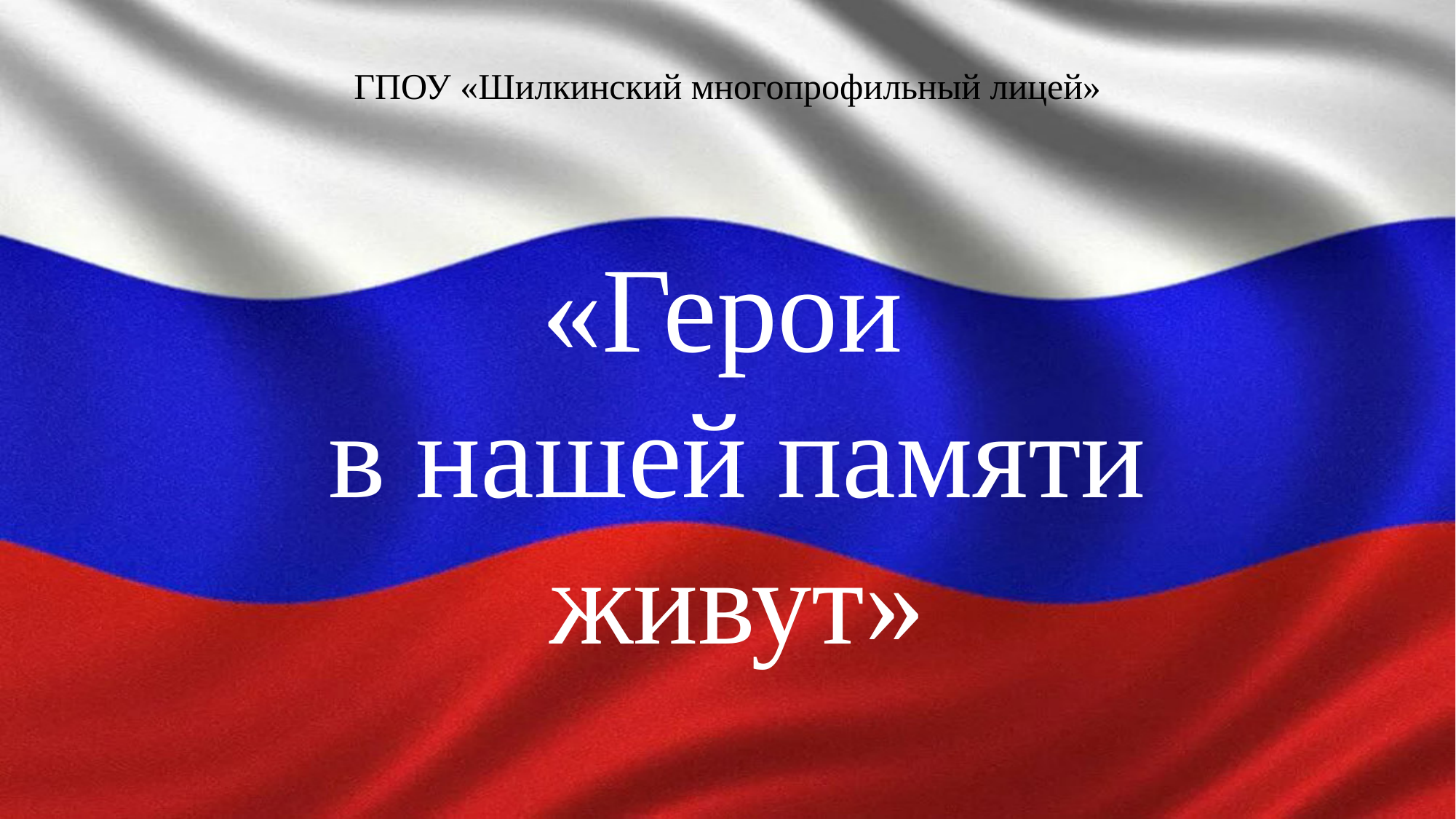

# ГПОУ «Шилкинский многопрофильный лицей»
«Герои
в нашей памяти
живут»